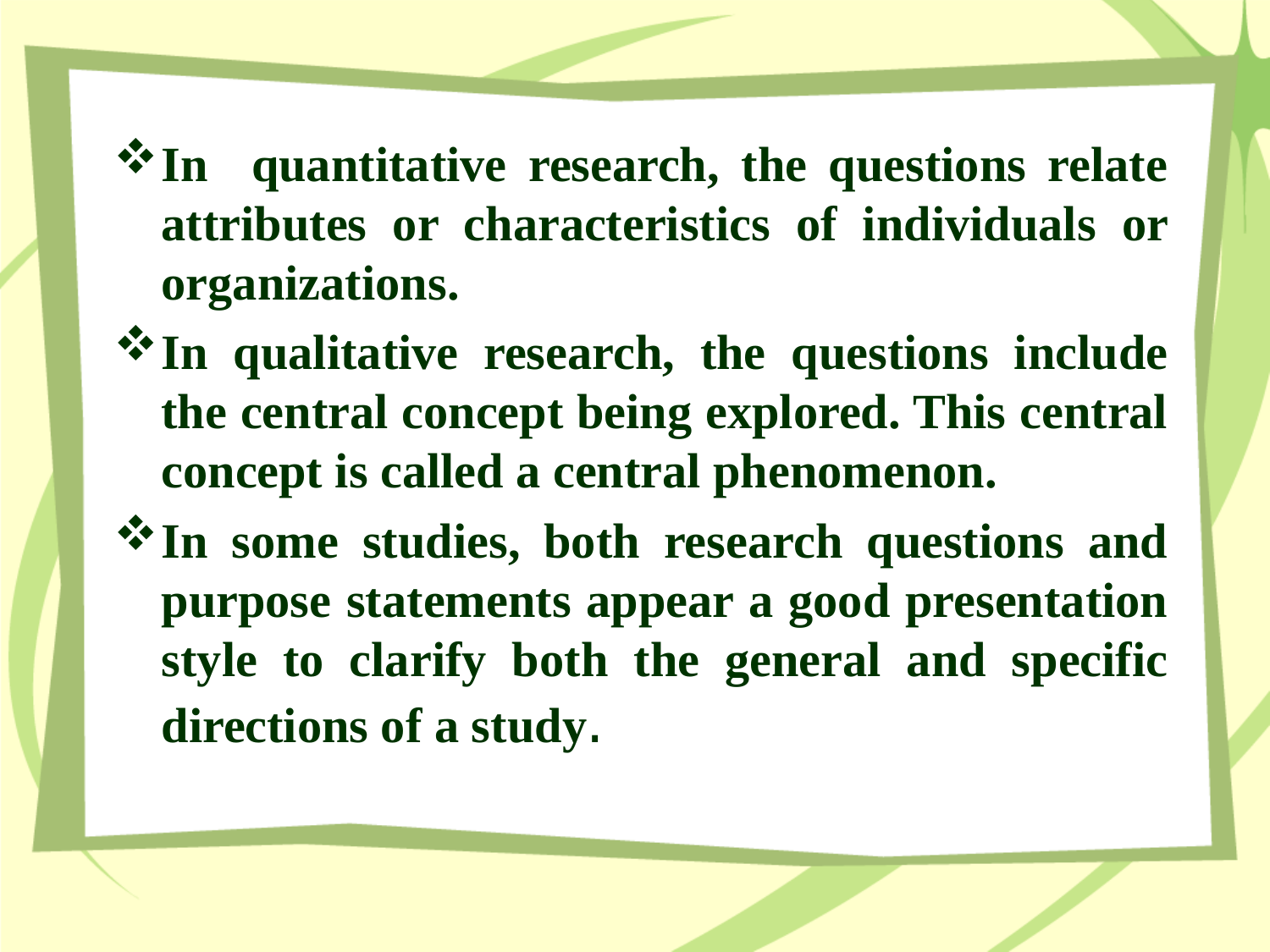

In  quantitative research, the questions relate attributes or characteristics of individuals or organizations.
In qualitative research, the questions include the central concept being explored. This central concept is called a central phenomenon.
In some studies, both research questions and purpose statements appear a good presentation style to clarify both the general and specific directions of a study.